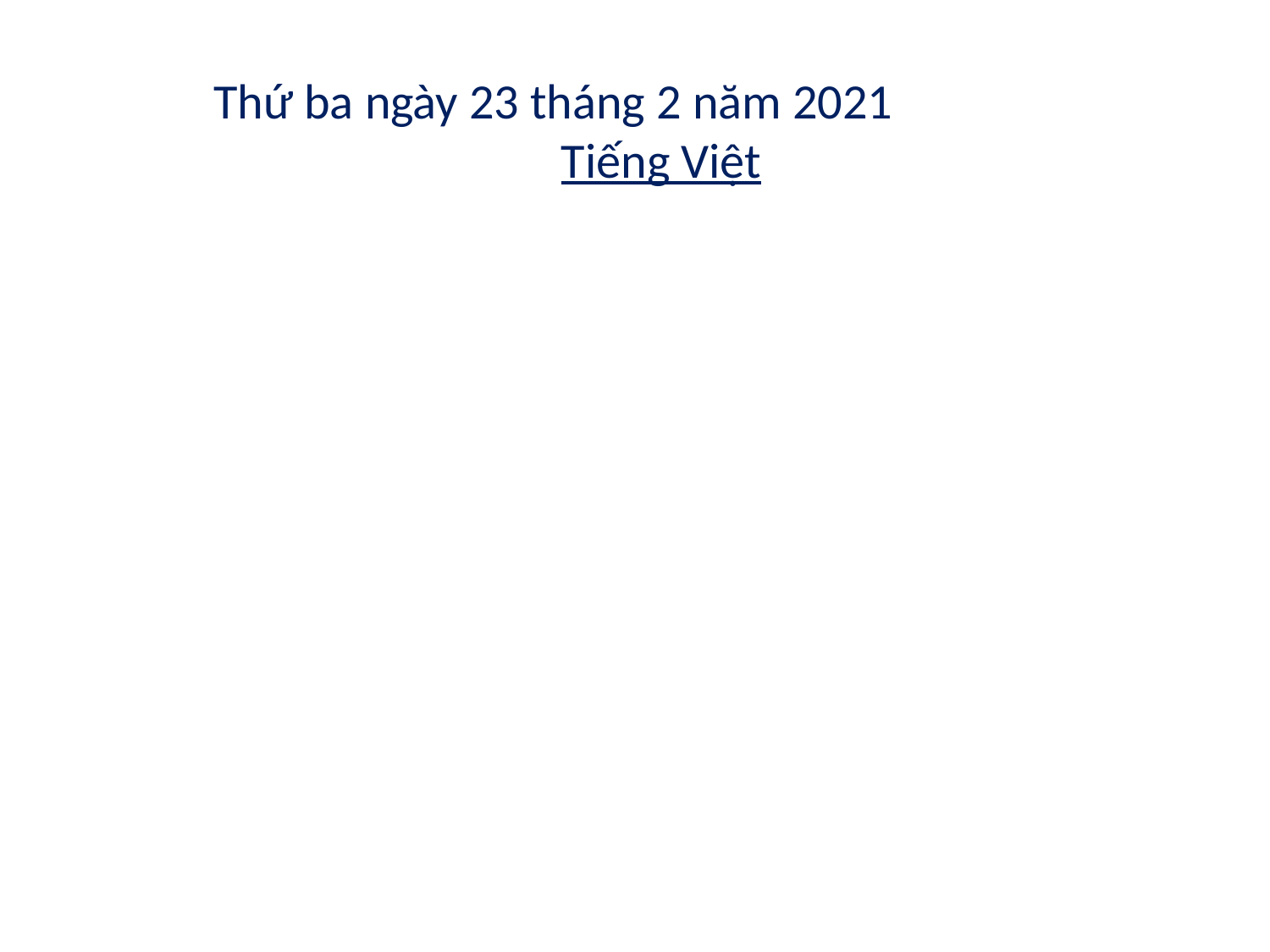

Thứ ba ngày 23 tháng 2 năm 2021
Tiếng Việt